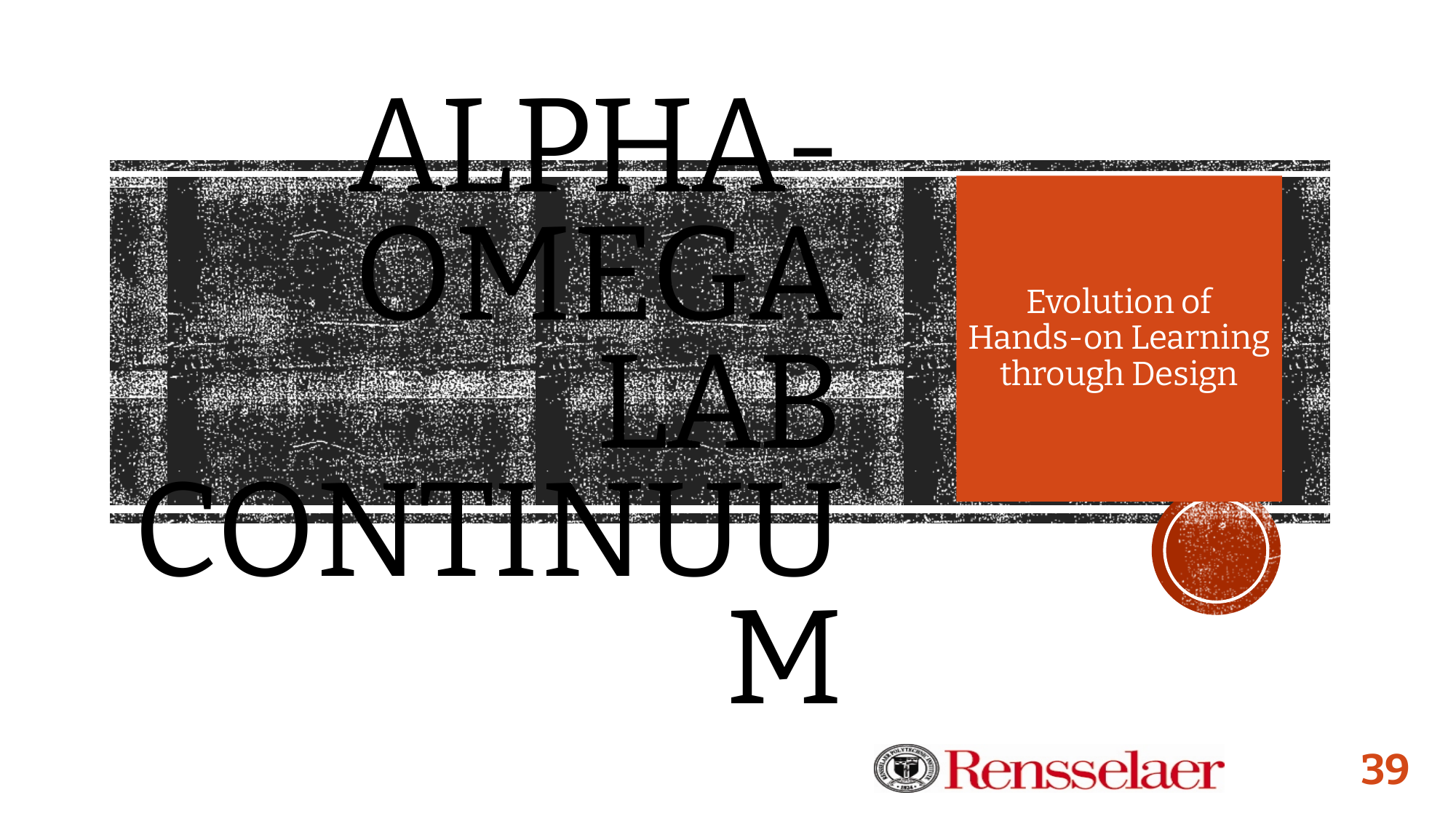

# Alpha-Omega Lab Continuum
Evolution of Hands-on Learning through Design
39